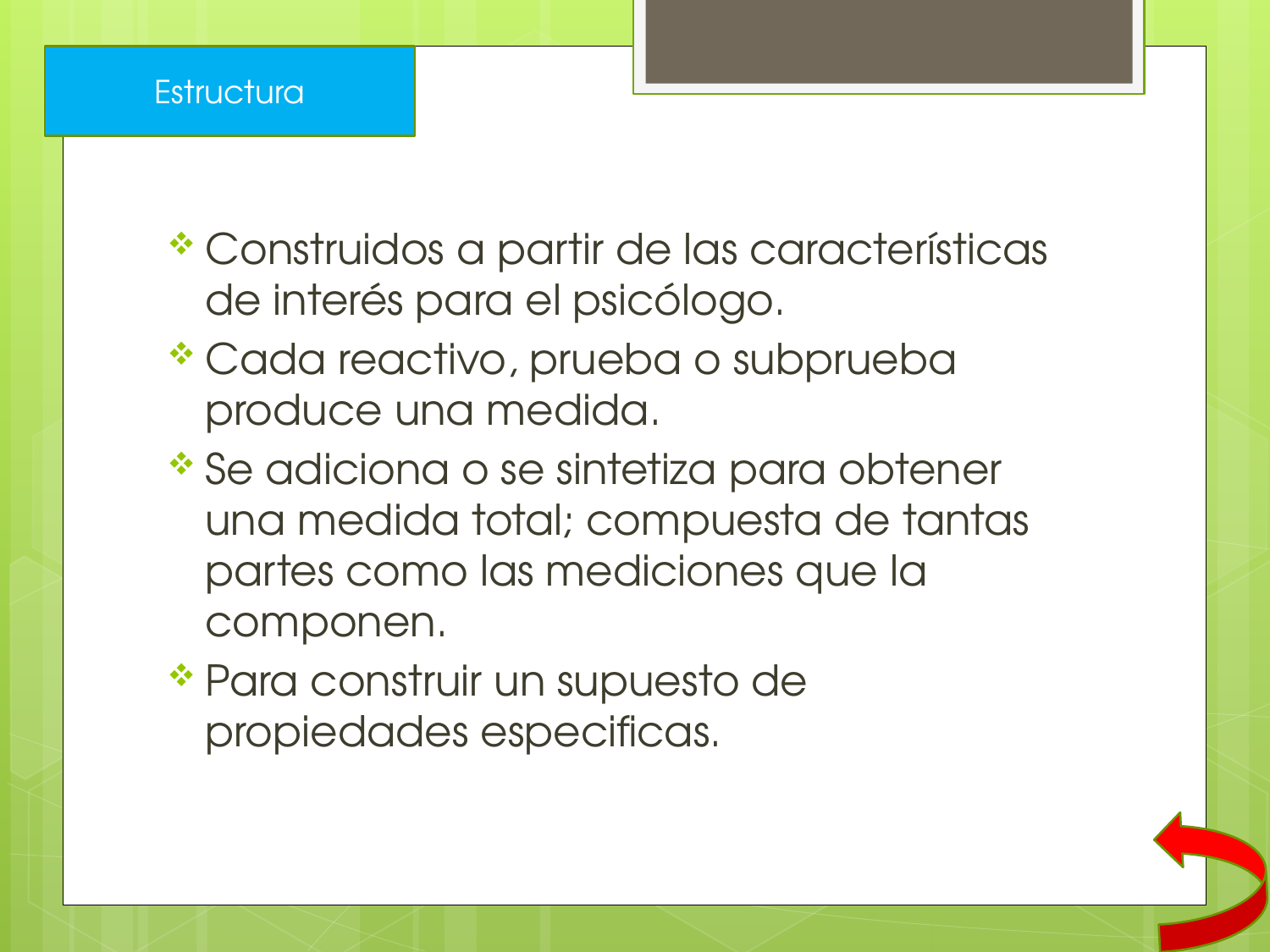

Estructura
Construidos a partir de las características de interés para el psicólogo.
Cada reactivo, prueba o subprueba produce una medida.
Se adiciona o se sintetiza para obtener una medida total; compuesta de tantas partes como las mediciones que la componen.
Para construir un supuesto de propiedades especificas.